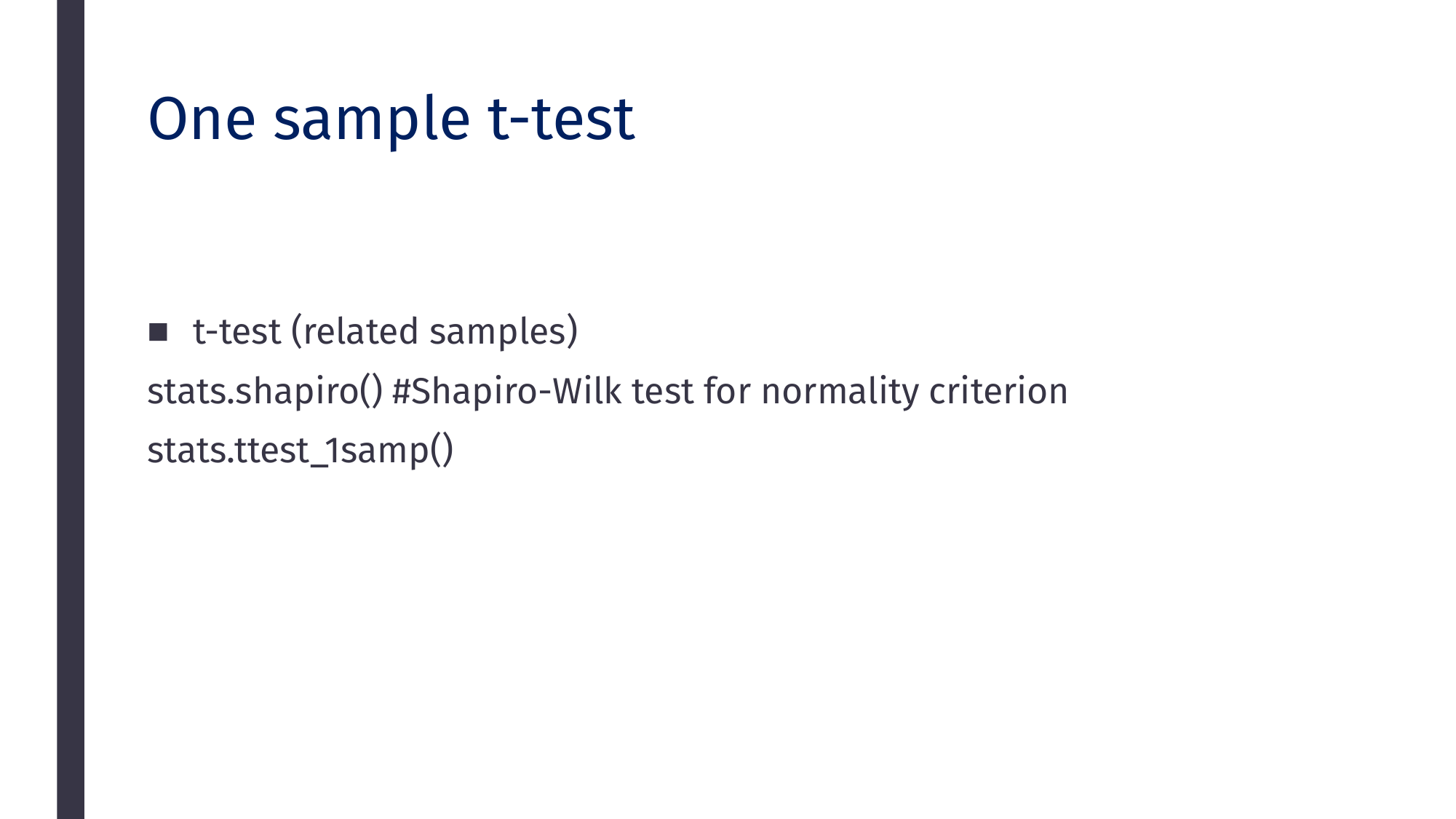

# One sample t-test
t-test (related samples)
stats.shapiro() #Shapiro-Wilk test for normality criterion
stats.ttest_1samp()